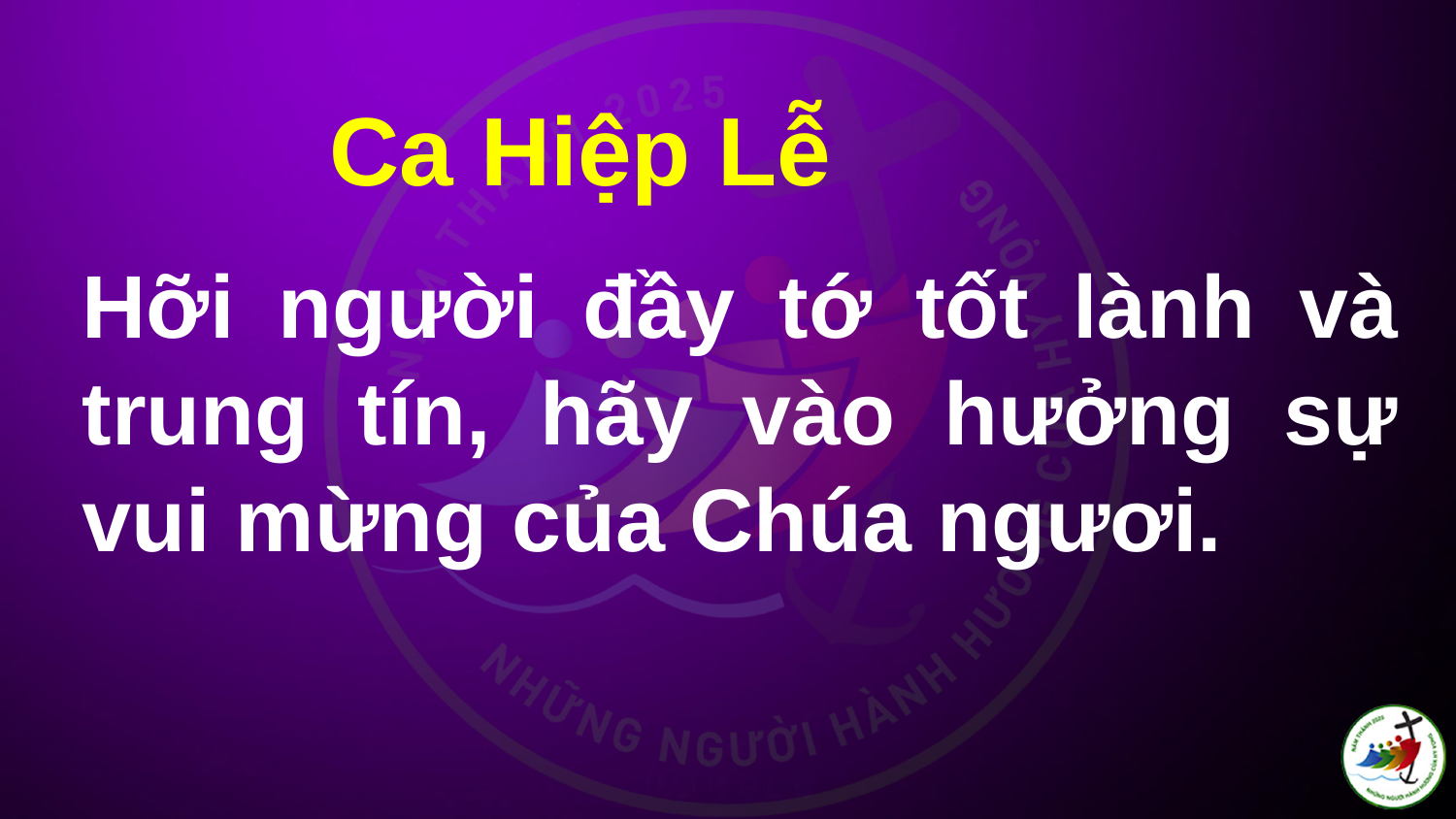

Ca Hiệp Lễ
# Hỡi người đầy tớ tốt lành và trung tín, hãy vào hưởng sự vui mừng của Chúa ngươi.